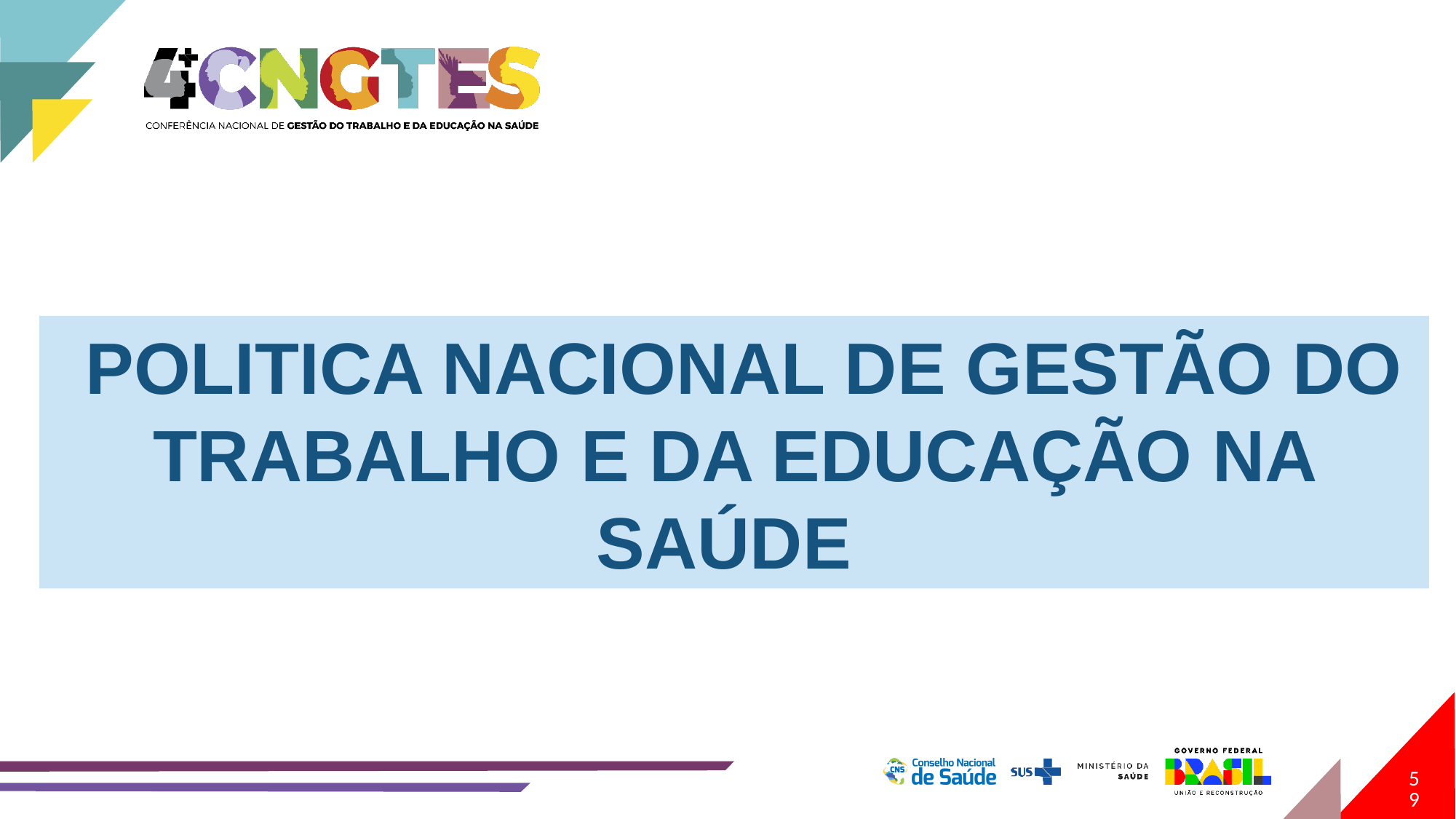

POLITICA NACIONAL DE GESTÃO DO TRABALHO E DA EDUCAÇÃO NA SAÚDE
59